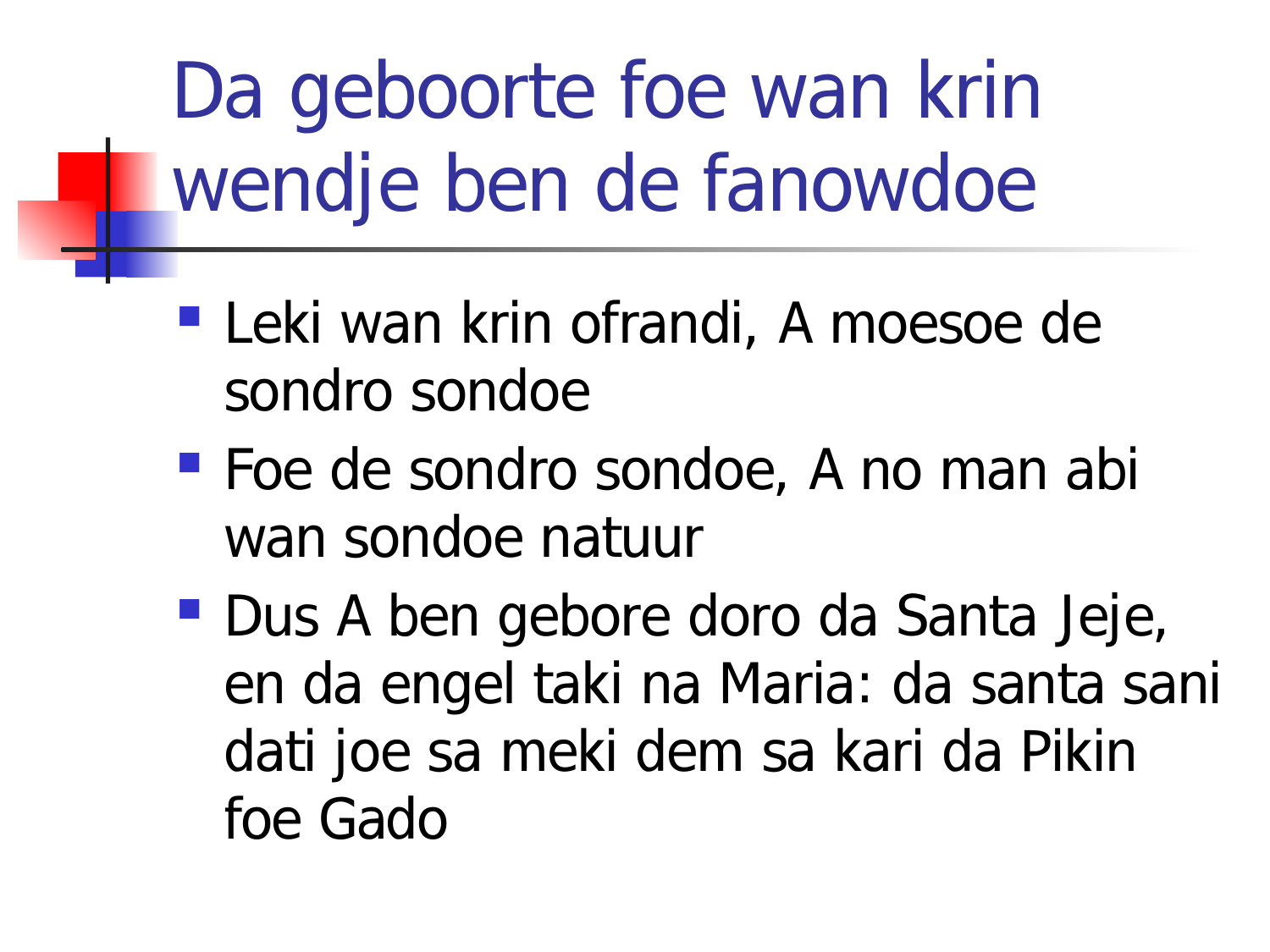

# Da geboorte foe wan krin wendje ben de fanowdoe
Leki wan krin ofrandi, A moesoe de sondro sondoe
Foe de sondro sondoe, A no man abi wan sondoe natuur
Dus A ben gebore doro da Santa Jeje, en da engel taki na Maria: da santa sani dati joe sa meki dem sa kari da Pikin foe Gado